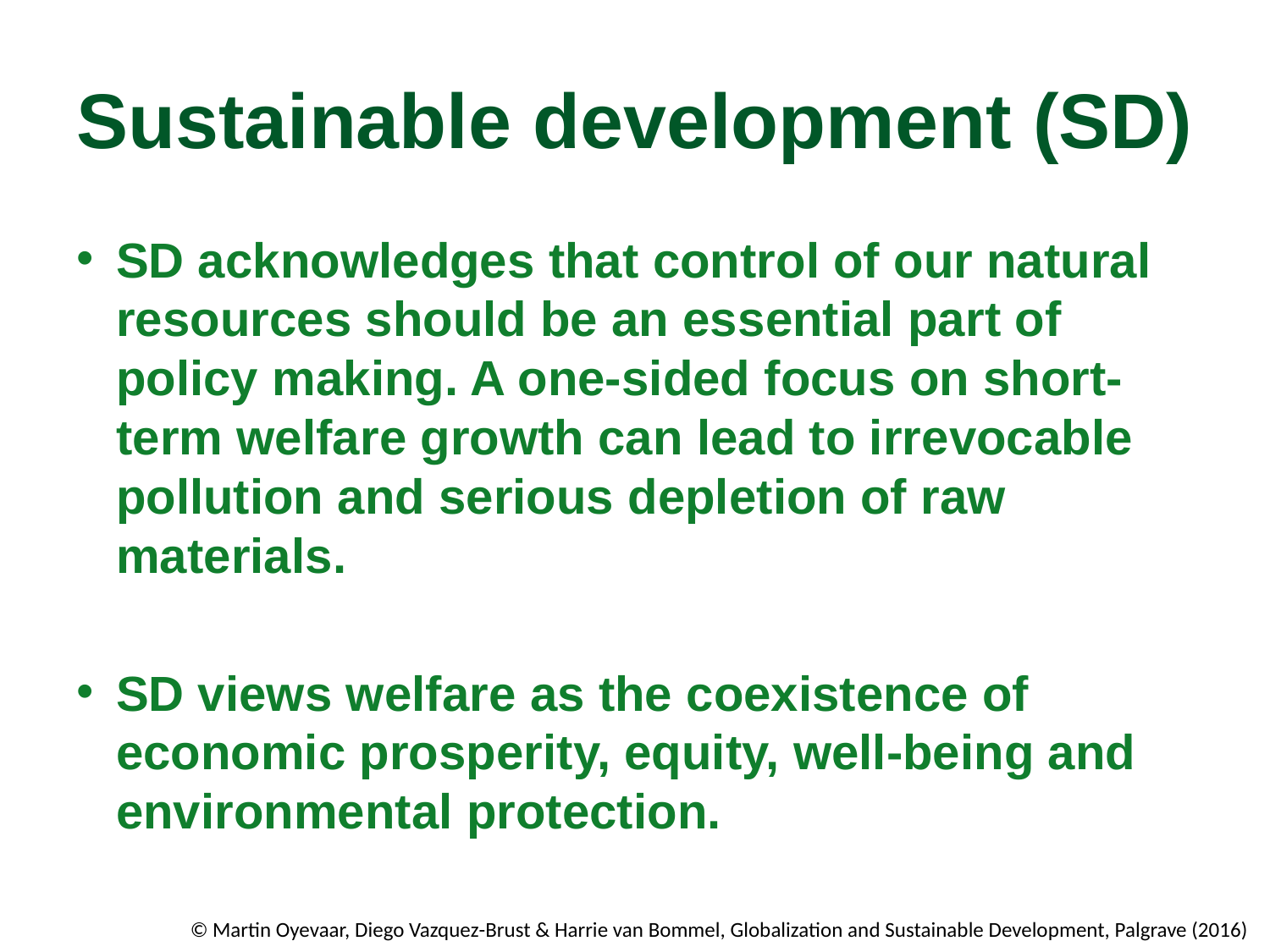

# Sustainable development (SD)
SD acknowledges that control of our natural resources should be an essential part of policy making. A one-sided focus on short-term welfare growth can lead to irrevocable pollution and serious depletion of raw materials.

SD views welfare as the coexistence of  economic prosperity, equity, well-being and environmental protection.

© Martin Oyevaar, Diego Vazquez-Brust & Harrie van Bommel, Globalization and Sustainable Development, Palgrave (2016)